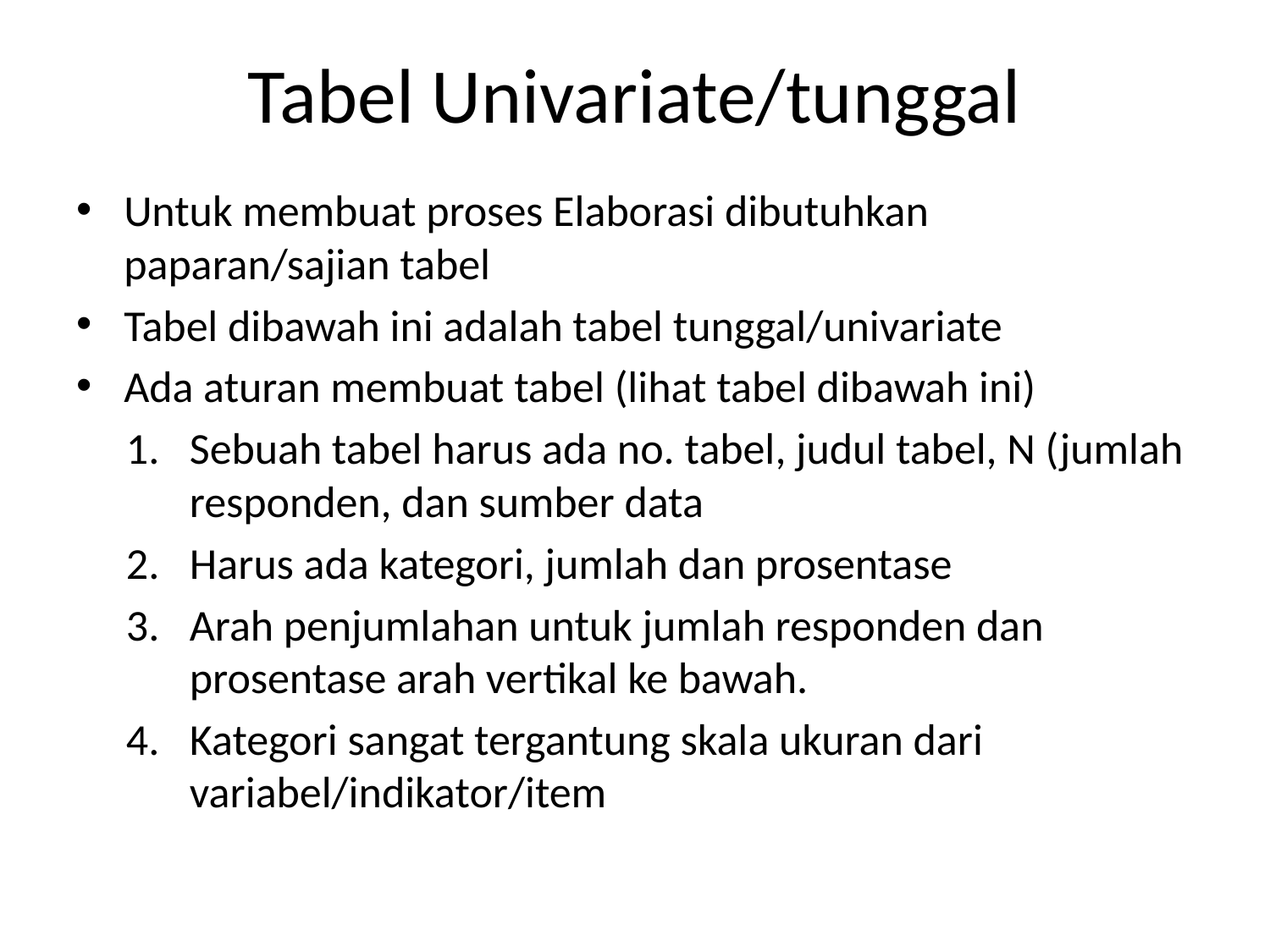

# Tabel Univariate/tunggal
Untuk membuat proses Elaborasi dibutuhkan paparan/sajian tabel
Tabel dibawah ini adalah tabel tunggal/univariate
Ada aturan membuat tabel (lihat tabel dibawah ini)
Sebuah tabel harus ada no. tabel, judul tabel, N (jumlah responden, dan sumber data
Harus ada kategori, jumlah dan prosentase
Arah penjumlahan untuk jumlah responden dan prosentase arah vertikal ke bawah.
Kategori sangat tergantung skala ukuran dari variabel/indikator/item